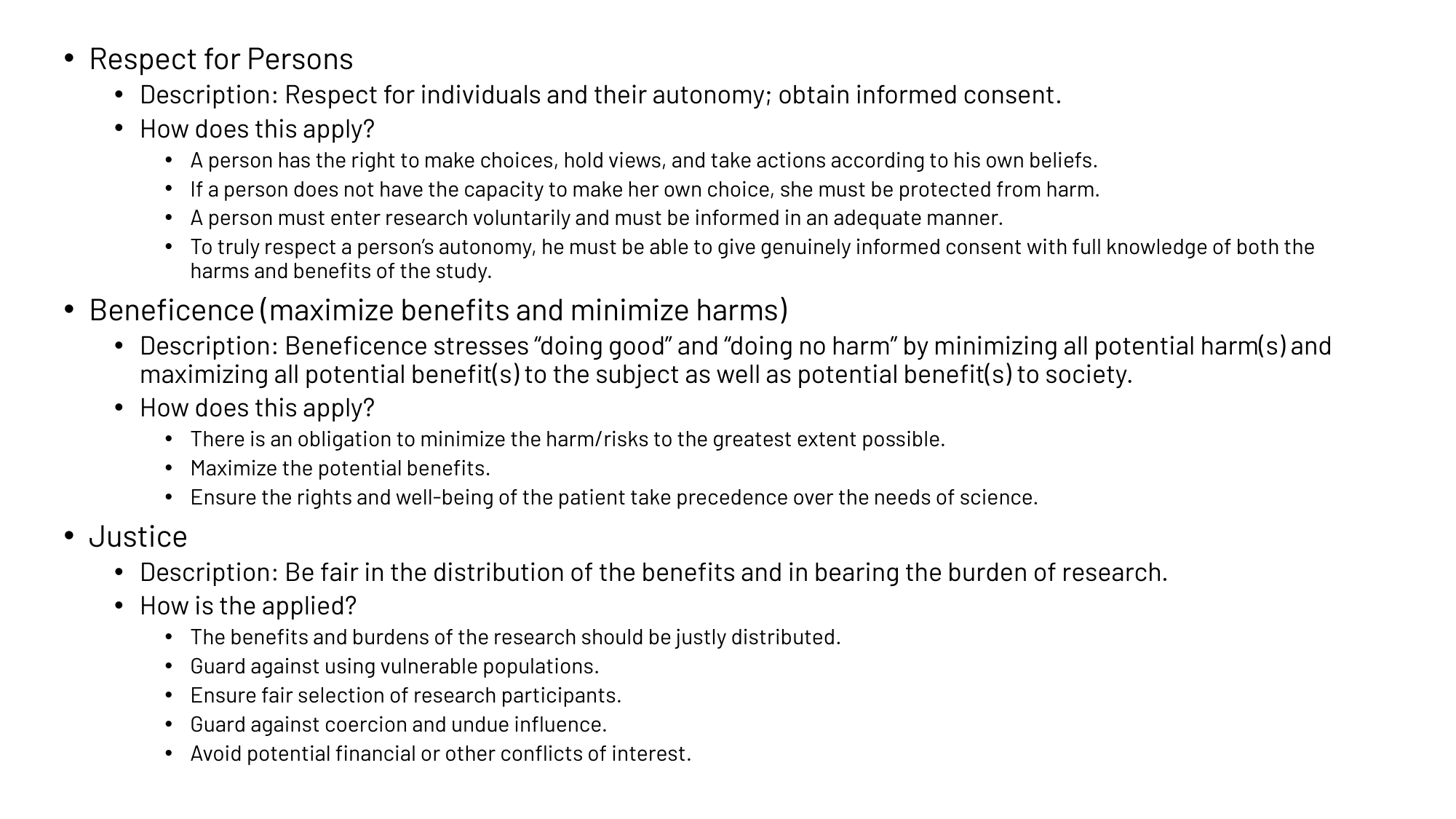

Respect for Persons
Description: Respect for individuals and their autonomy; obtain informed consent.
How does this apply?
A person has the right to make choices, hold views, and take actions according to his own beliefs.
If a person does not have the capacity to make her own choice, she must be protected from harm.
A person must enter research voluntarily and must be informed in an adequate manner.
To truly respect a person’s autonomy, he must be able to give genuinely informed consent with full knowledge of both the harms and benefits of the study.
Beneficence (maximize benefits and minimize harms)
Description: Beneficence stresses “doing good” and “doing no harm” by minimizing all potential harm(s) and maximizing all potential benefit(s) to the subject as well as potential benefit(s) to society.
How does this apply?
There is an obligation to minimize the harm/risks to the greatest extent possible.
Maximize the potential benefits.
Ensure the rights and well-being of the patient take precedence over the needs of science.
Justice
Description: Be fair in the distribution of the benefits and in bearing the burden of research.
How is the applied?
The benefits and burdens of the research should be justly distributed.
Guard against using vulnerable populations.
Ensure fair selection of research participants.
Guard against coercion and undue influence.
Avoid potential financial or other conflicts of interest.